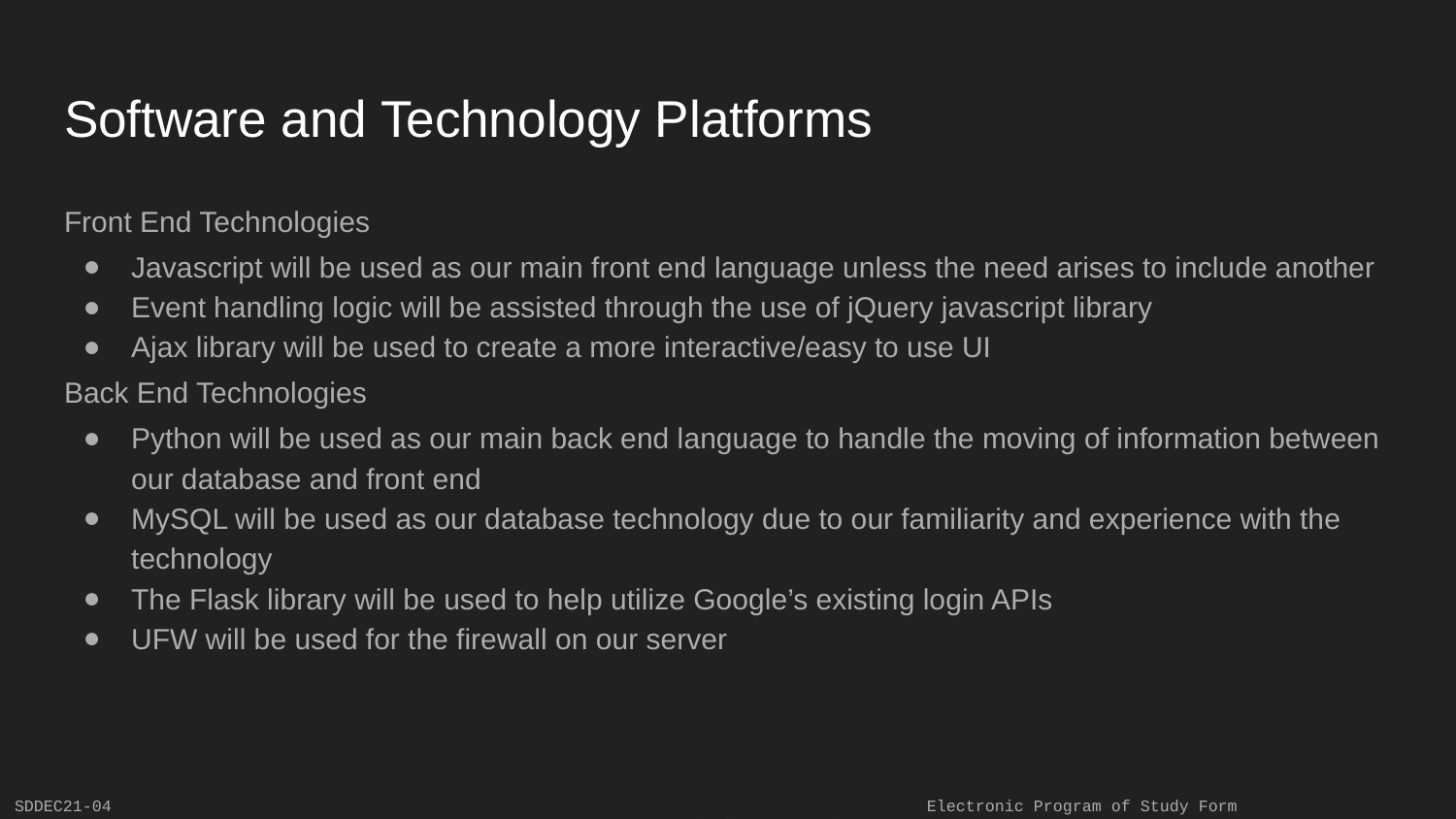

# Software and Technology Platforms
Front End Technologies
Javascript will be used as our main front end language unless the need arises to include another
Event handling logic will be assisted through the use of jQuery javascript library
Ajax library will be used to create a more interactive/easy to use UI
Back End Technologies
Python will be used as our main back end language to handle the moving of information between our database and front end
MySQL will be used as our database technology due to our familiarity and experience with the technology
The Flask library will be used to help utilize Google’s existing login APIs
UFW will be used for the firewall on our server